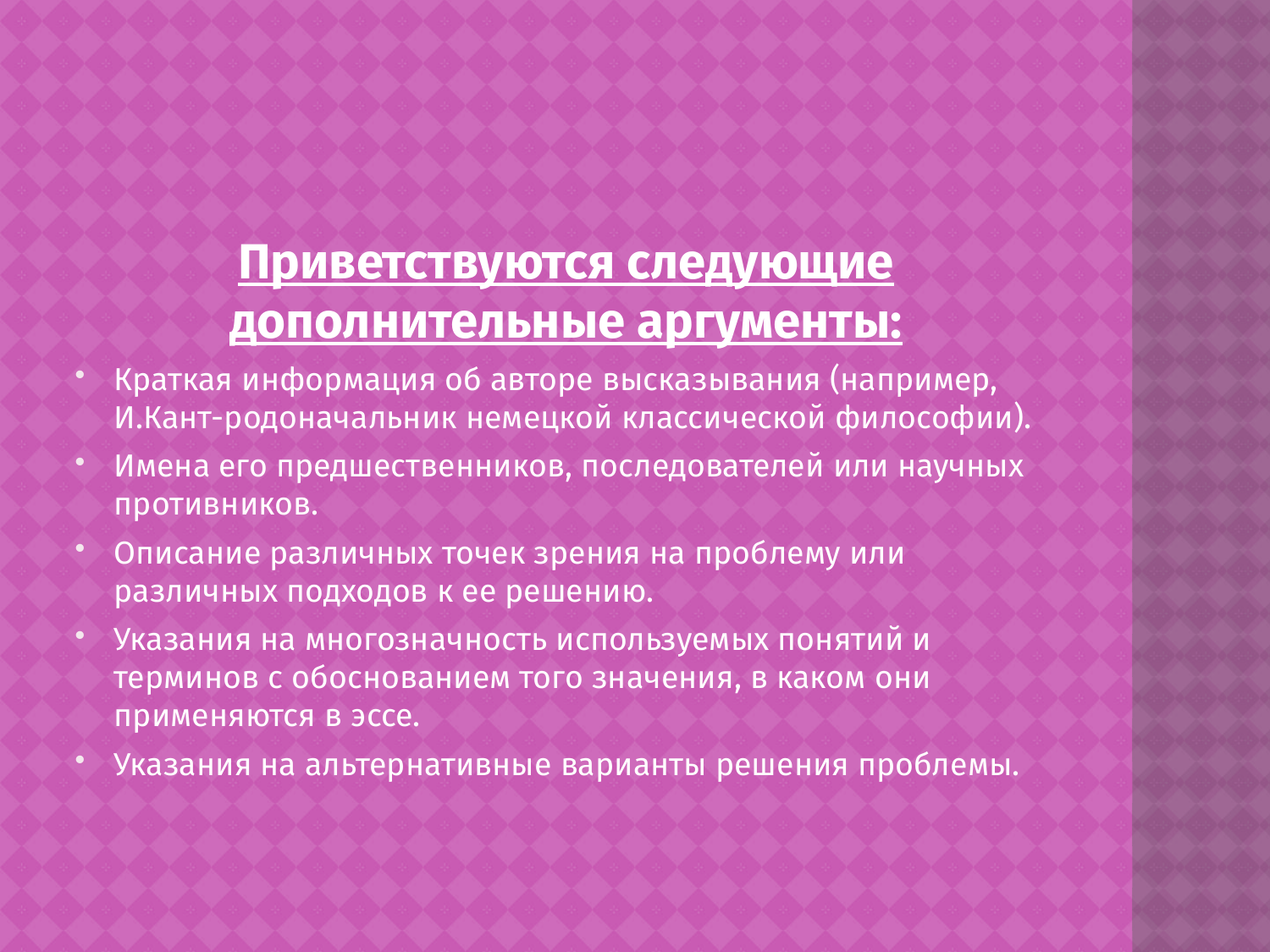

#
Приветствуются следующие дополнительные аргументы:
Краткая информация об авторе высказывания (например, И.Кант-родоначальник немецкой классической философии).
Имена его предшественников, последователей или научных противников.
Описание различных точек зрения на проблему или различных подходов к ее решению.
Указания на многозначность используемых понятий и терминов с обоснованием того значения, в каком они применяются в эссе.
Указания на альтернативные варианты решения проблемы.